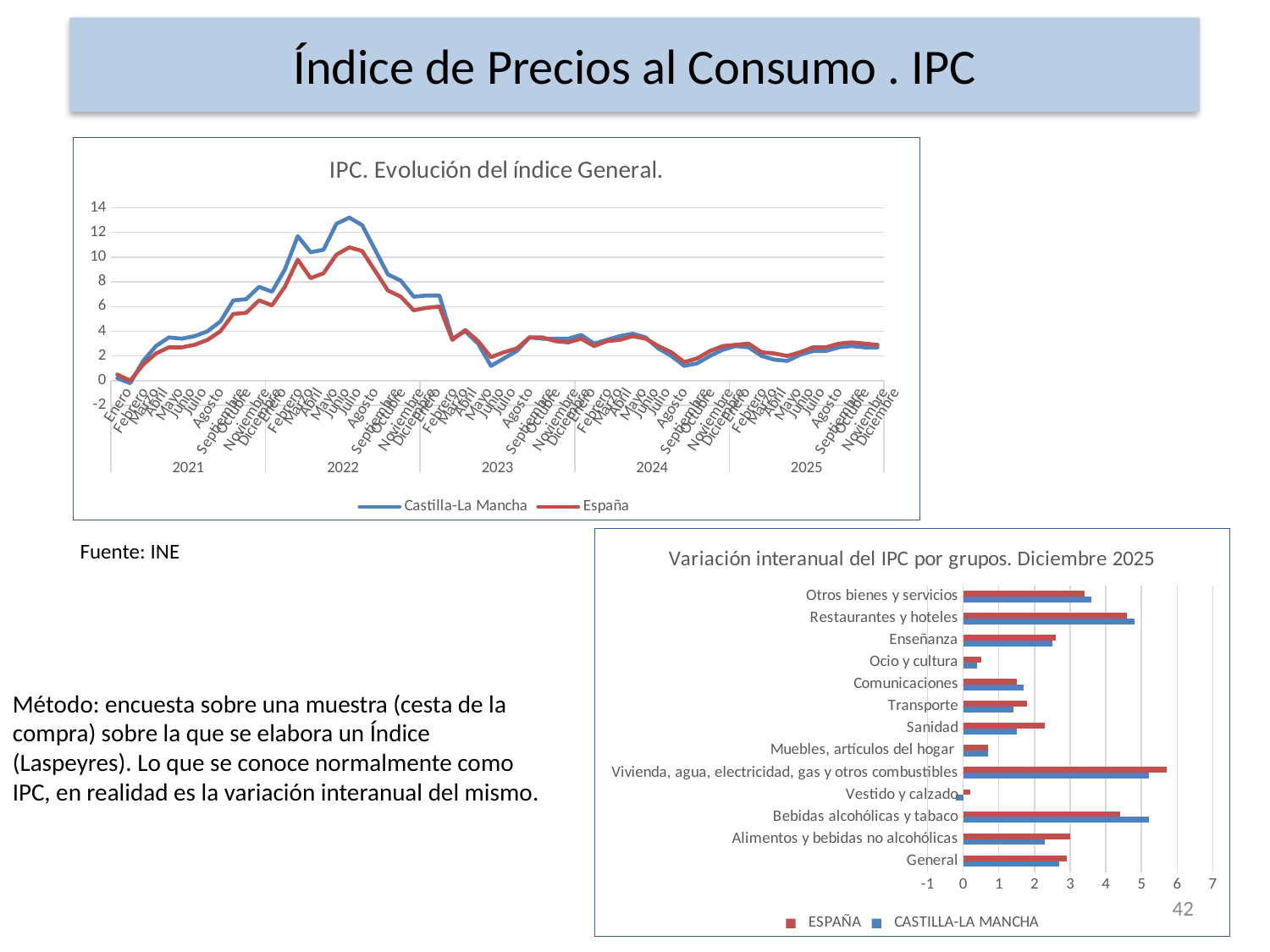

Índice de Precios al Consumo . IPC

### Chart: IPC. Evolución del índice General.

| Category | Castilla-La Mancha | España  |
|---|---|---|
|  Enero | 0.2 | 0.5 |
|  Febrero | -0.2 | 0.0 |
|  Marzo | 1.6 | 1.3 |
|  Abril | 2.8 | 2.2 |
|  Mayo | 3.5 | 2.7 |
|  Junio | 3.4 | 2.7 |
|  Julio | 3.6 | 2.9 |
|  Agosto | 4.0 | 3.3 |
|  Septiembre | 4.800000000000001 | 4.0 |
|  Octubre | 6.5 | 5.4 |
|  Noviembre | 6.600000000000001 | 5.5 |
|  Diciembre | 7.600000000000001 | 6.5 |
|  Enero | 7.2 | 6.100000000000001 |
|  Febrero | 9.0 | 7.600000000000001 |
|  Marzo | 11.7 | 9.8 |
|  Abril | 10.4 | 8.3 |
|  Mayo | 10.6 | 8.700000000000001 |
|  Junio | 12.7 | 10.2 |
|  Julio | 13.2 | 10.8 |
|  Agosto | 12.6 | 10.5 |
|  Septiembre | 10.6 | 8.9 |
|  Octubre | 8.6 | 7.300000000000001 |
|  Noviembre | 8.1 | 6.800000000000001 |
|  Diciembre | 6.800000000000001 | 5.7 |
|  Enero | 6.9 | 5.9 |
|  Febrero | 6.9 | 6.0 |
|  Marzo | 3.4 | 3.3 |
|  Abril | 4.0 | 4.100000000000001 |
|  Mayo | 3.0 | 3.2 |
|  Junio | 1.2 | 1.9 |
|  Julio | 1.8 | 2.3 |
|  Agosto | 2.4 | 2.6 |
|  Septiembre | 3.5 | 3.5 |
|  Octubre | 3.4 | 3.5 |
|  Noviembre | 3.4 | 3.2 |
|  Diciembre | 3.4 | 3.1 |
|  Enero | 3.7 | 3.4 |
|  Febrero | 3.0 | 2.8 |
|  Marzo | 3.3 | 3.2 |
|  Abril | 3.6 | 3.3 |
|  Mayo | 3.8 | 3.6 |
|  Junio | 3.5 | 3.4 |
|  Julio | 2.6 | 2.8 |
|  Agosto | 2.0 | 2.3 |
|  Septiembre | 1.2 | 1.5 |
|  Octubre | 1.4 | 1.8 |
|  Noviembre | 2.0 | 2.4 |
|  Diciembre | 2.5 | 2.8 |
|  Enero | 2.8 | 2.9 |
|  Febrero | 2.7 | 3.0 |
|  Marzo | 2.0 | 2.3 |
|  Abril | 1.7 | 2.2 |
|  Mayo | 1.6 | 2.0 |
|  Junio | 2.1 | 2.3 |
|  Julio | 2.4 | 2.7 |
|  Agosto | 2.4 | 2.7 |
|  Septiembre | 2.7 | 3.0 |
|  Octubre | 2.8 | 3.1 |
|  Noviembre | 2.7 | 3.0 |
|  Diciembre | 2.7 | 2.9 |

### Chart: Variación interanual del IPC por grupos. Diciembre 2025

| Category |   CASTILLA-LA MANCHA |   ESPAÑA |
|---|---|---|
|  General | 2.7 | 2.9 |
|  Alimentos y bebidas no alcohólicas | 2.3 | 3.0 |
|  Bebidas alcohólicas y tabaco | 5.2 | 4.4 |
|  Vestido y calzado | -0.2 | 0.2 |
|  Vivienda, agua, electricidad, gas y otros combustibles | 5.2 | 5.7 |
|  Muebles, artículos del hogar  | 0.7 | 0.7 |
|  Sanidad | 1.5 | 2.3 |
|  Transporte | 1.4 | 1.8 |
|  Comunicaciones | 1.7 | 1.5 |
|  Ocio y cultura | 0.4 | 0.5 |
|  Enseñanza | 2.5 | 2.6 |
|  Restaurantes y hoteles | 4.800000000000001 | 4.600000000000001 |
|  Otros bienes y servicios | 3.6 | 3.4 |
Fuente: INE
Método: encuesta sobre una muestra (cesta de la compra) sobre la que se elabora un Índice (Laspeyres). Lo que se conoce normalmente como IPC, en realidad es la variación interanual del mismo.
42